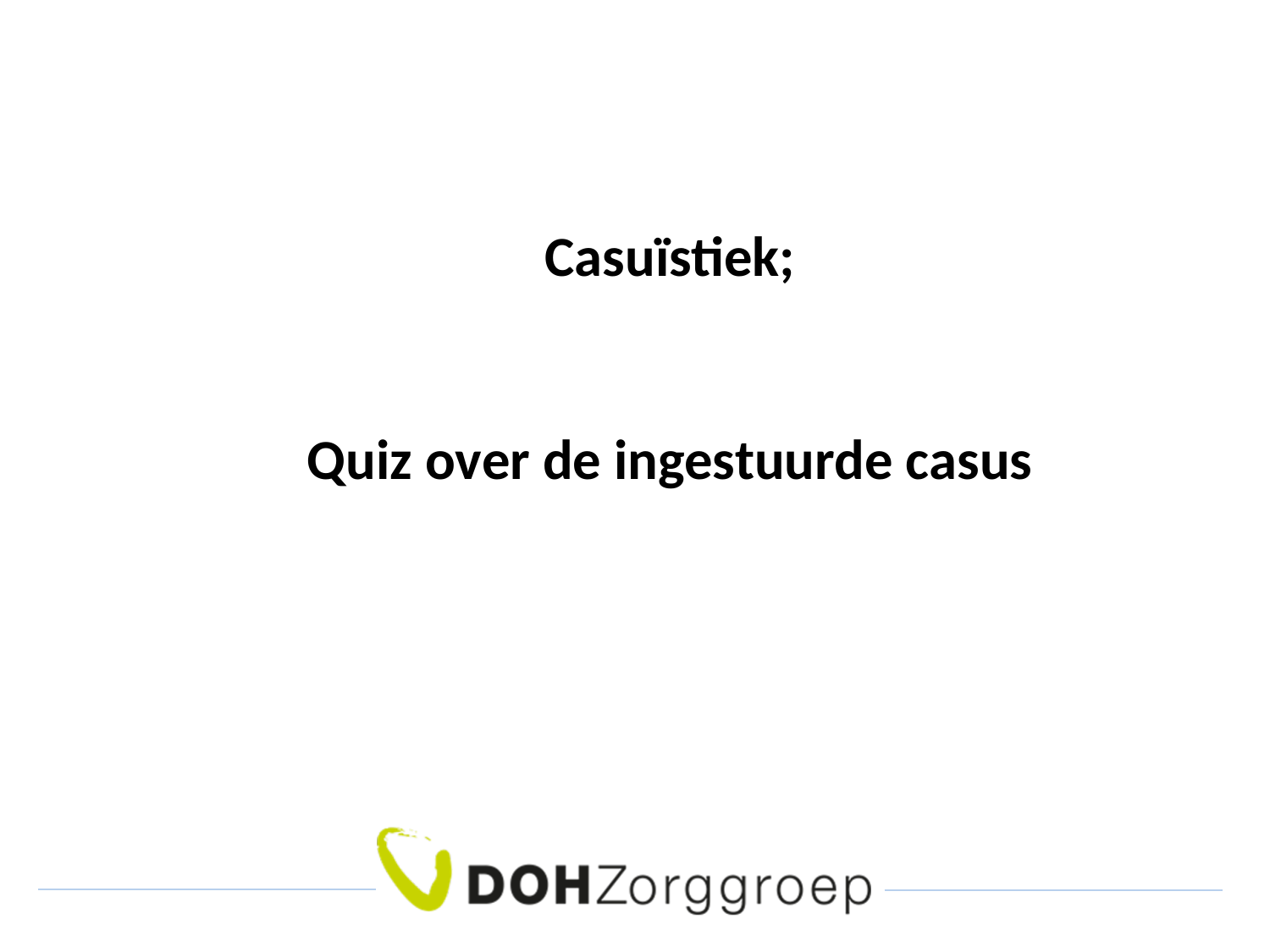

# Casuïstiek; Quiz over de ingestuurde casus